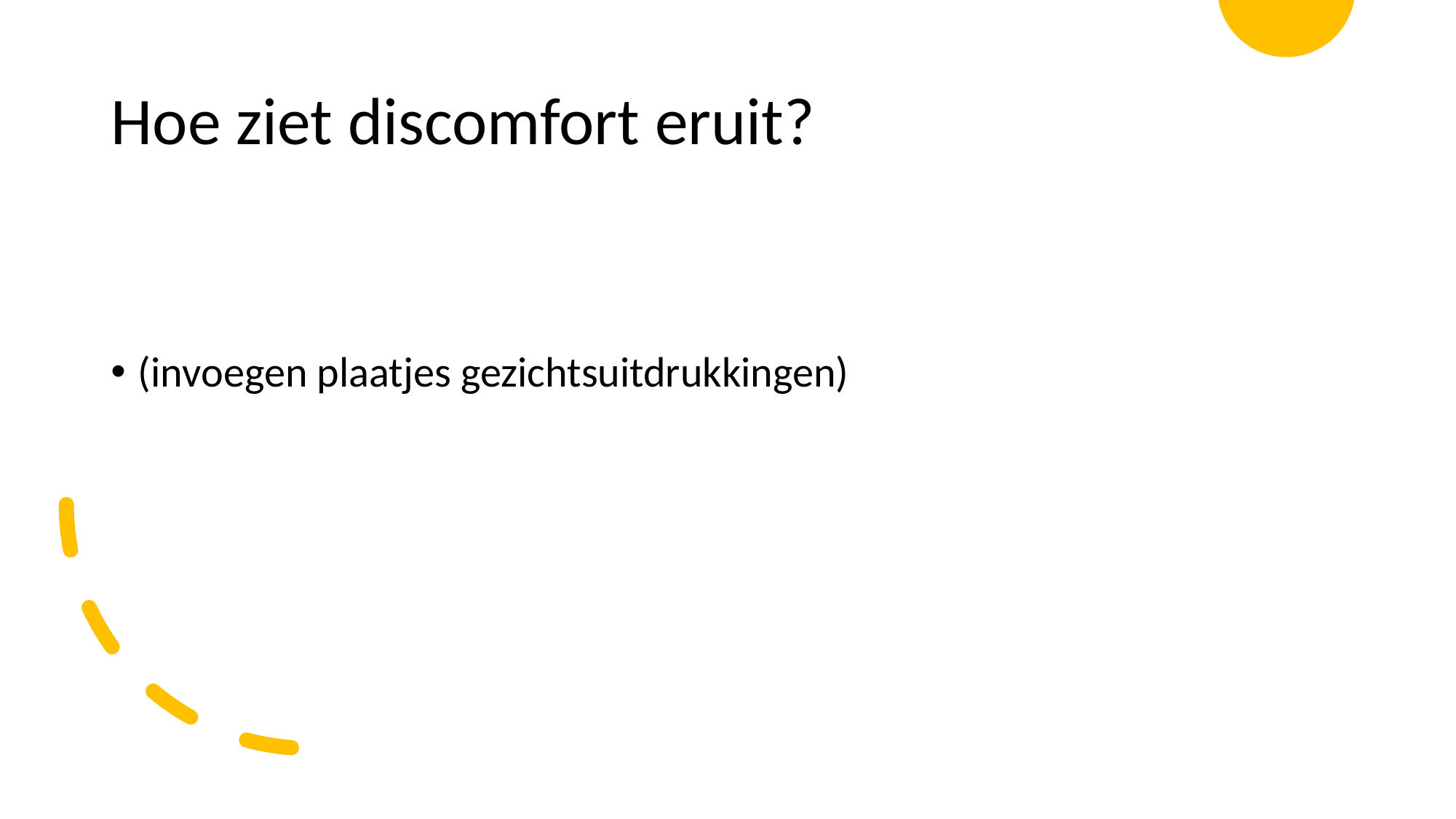

# Hoe ziet discomfort eruit?

(invoegen plaatjes gezichtsuitdrukkingen)